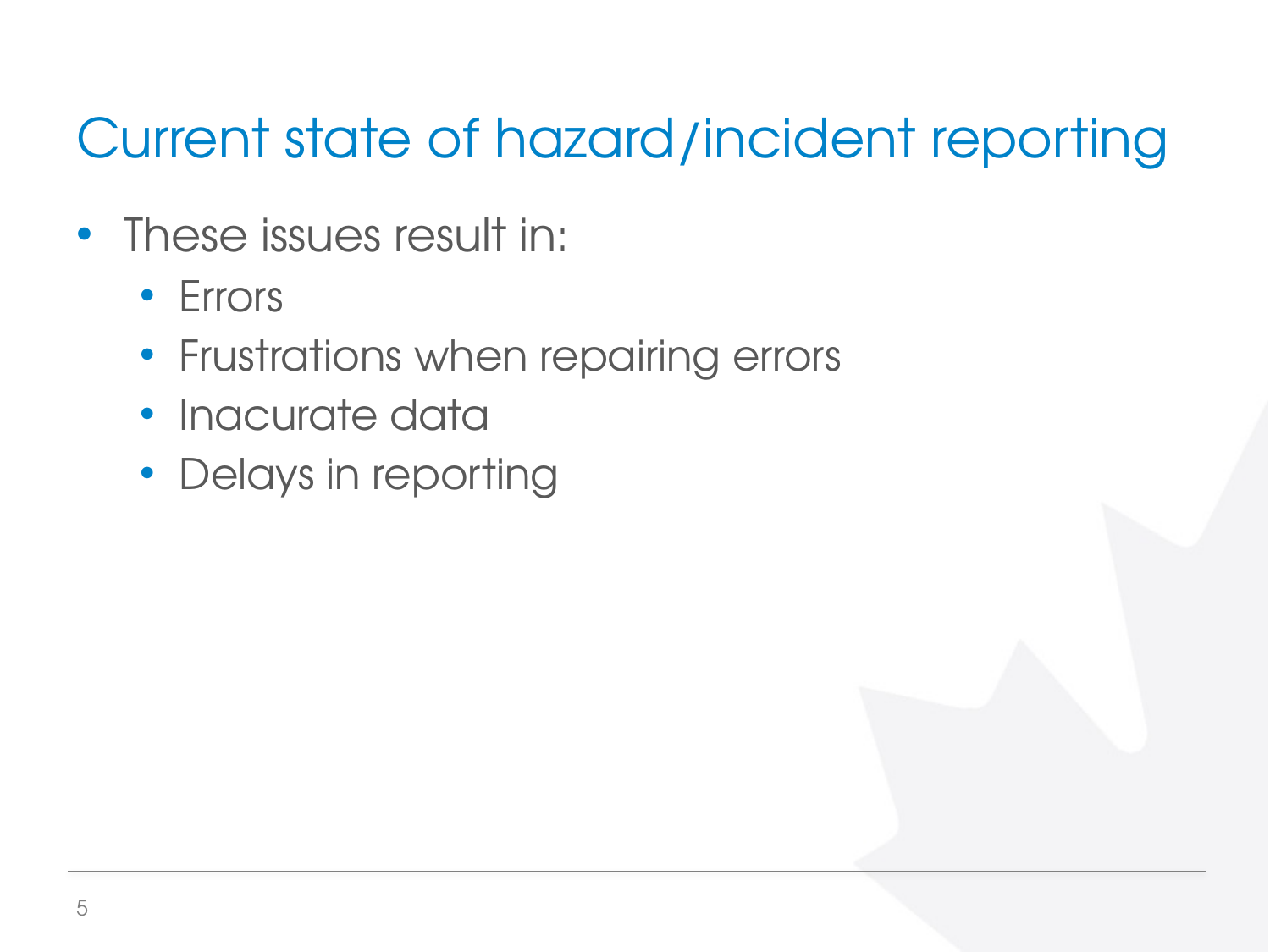

# Current state of hazard/incident reporting
These issues result in:
Errors
Frustrations when repairing errors
Inacurate data
Delays in reporting
5